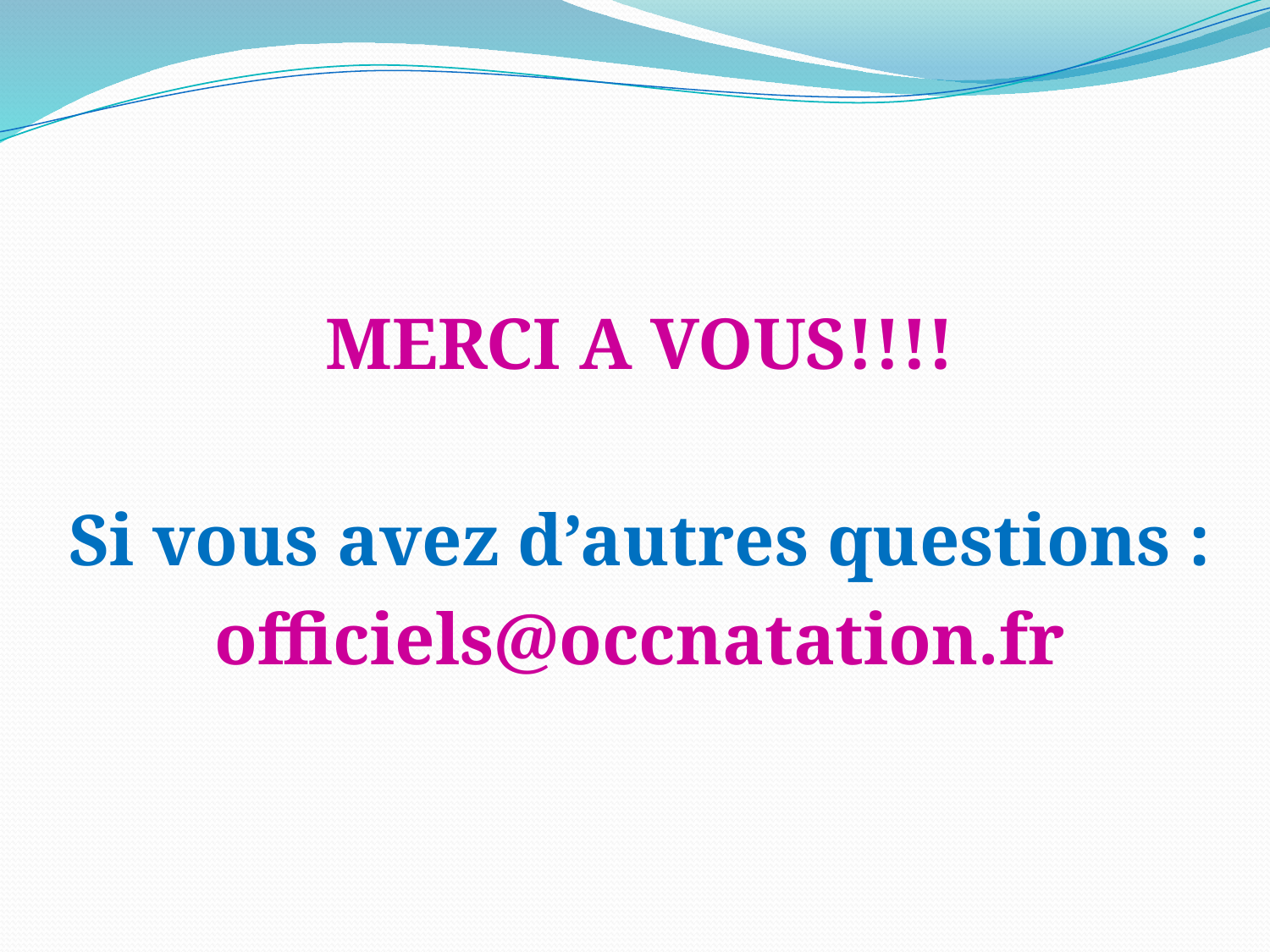

MERCI A VOUS!!!!

Si vous avez d’autres questions :
officiels@occnatation.fr